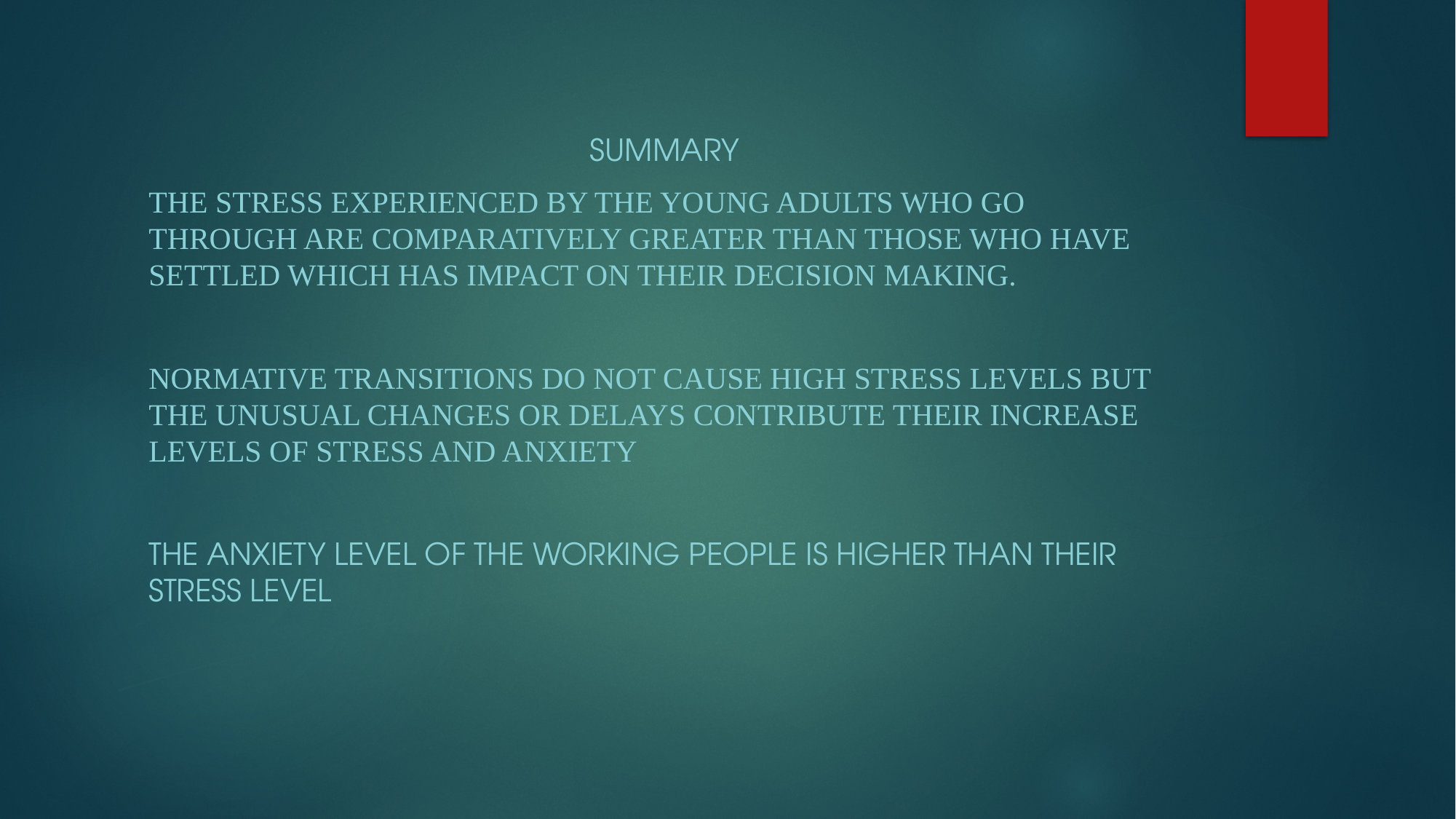

SUMMARY
The stress experienced by the young adults who go through are comparatively greater than those who have settled which has impact on their decision making.

Normative transitions do not cause high stress levels but the unusual changes or delays contribute their increase levels of stress and anxiety

THE ANXIETY LEVEL OF THE WORKING PEOPLE IS HIGHER THAN THEIR STRESS LEVEL